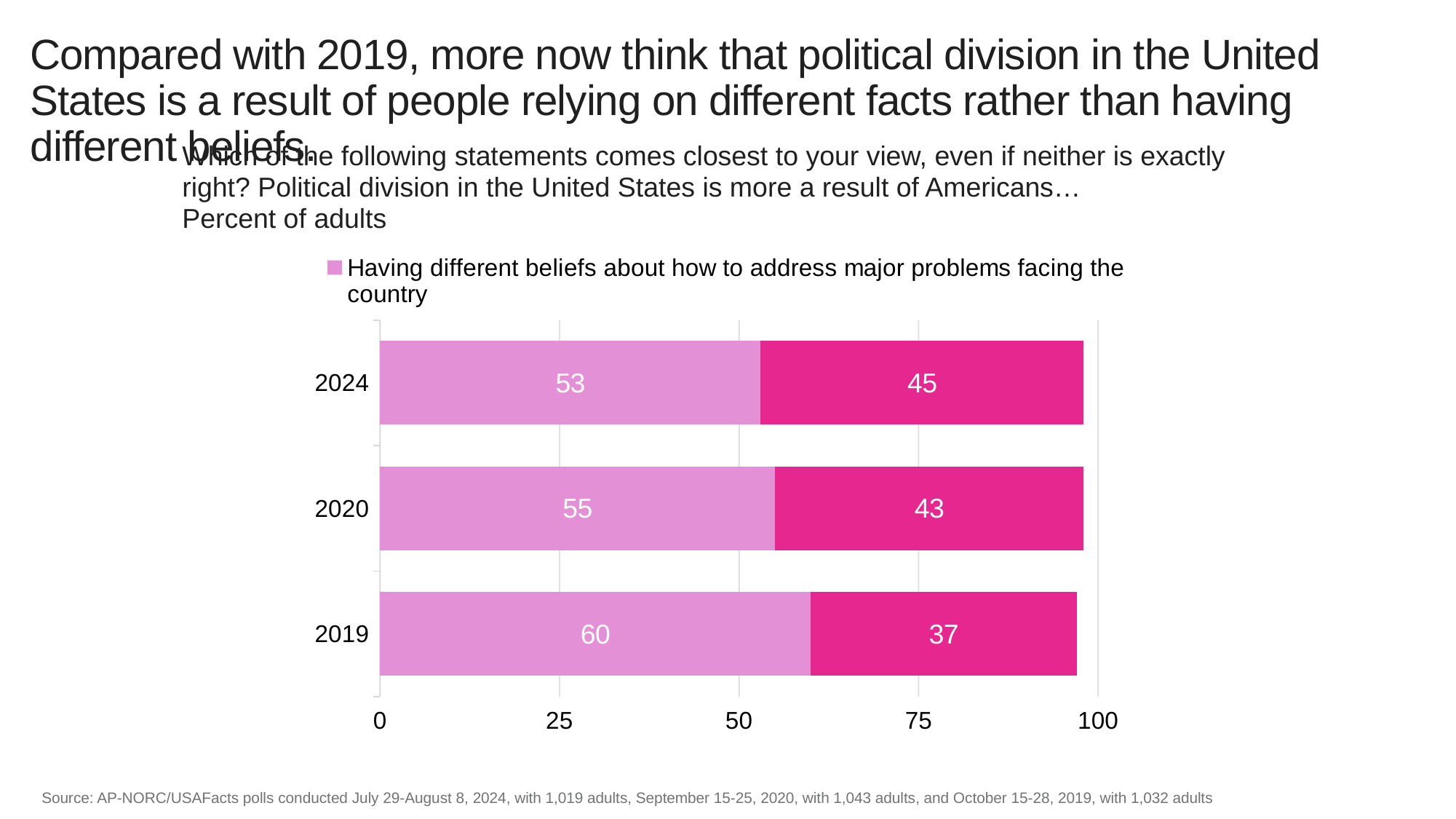

# Compared with 2019, more now think that political division in the United States is a result of people relying on different facts rather than having different beliefs.
Which of the following statements comes closest to your view, even if neither is exactly right? Political division in the United States is more a result of Americans…
Percent of adults

### Chart

| Category | Having different beliefs about how to address major problems facing the country | Relying on different facts about major problems facing the country |
|---|---|---|
| 2019 | 60.0 | 37.0 |
| 2020 | 55.0 | 43.0 |
| 2024 | 53.0 | 45.0 |
Source: AP-NORC/USAFacts polls conducted July 29-August 8, 2024, with 1,019 adults, September 15-25, 2020, with 1,043 adults, and October 15-28, 2019, with 1,032 adults